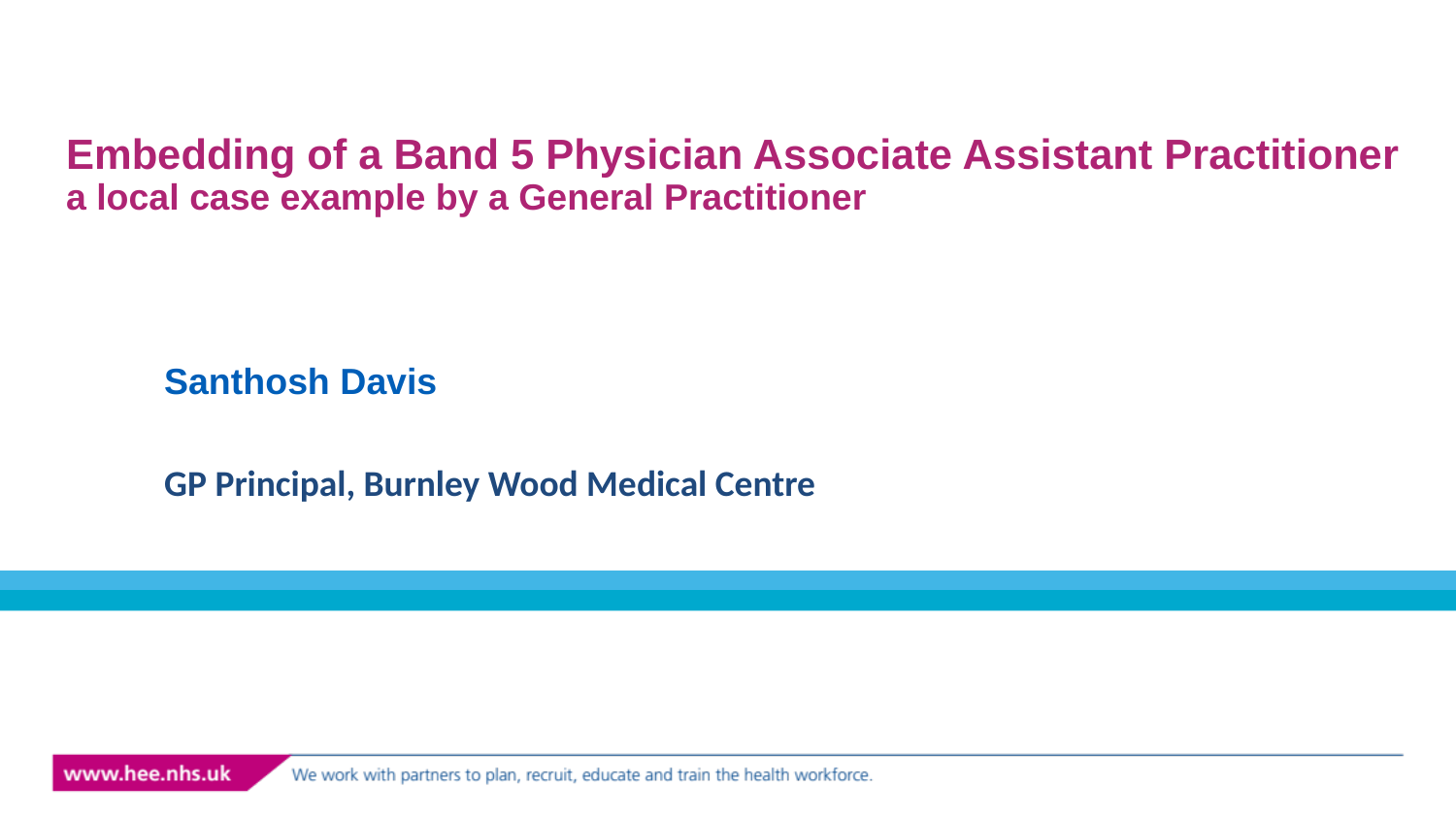

# Embedding of a Band 5 Physician Associate Assistant Practitioner a local case example by a General Practitioner
Santhosh Davis

GP Principal, Burnley Wood Medical Centre